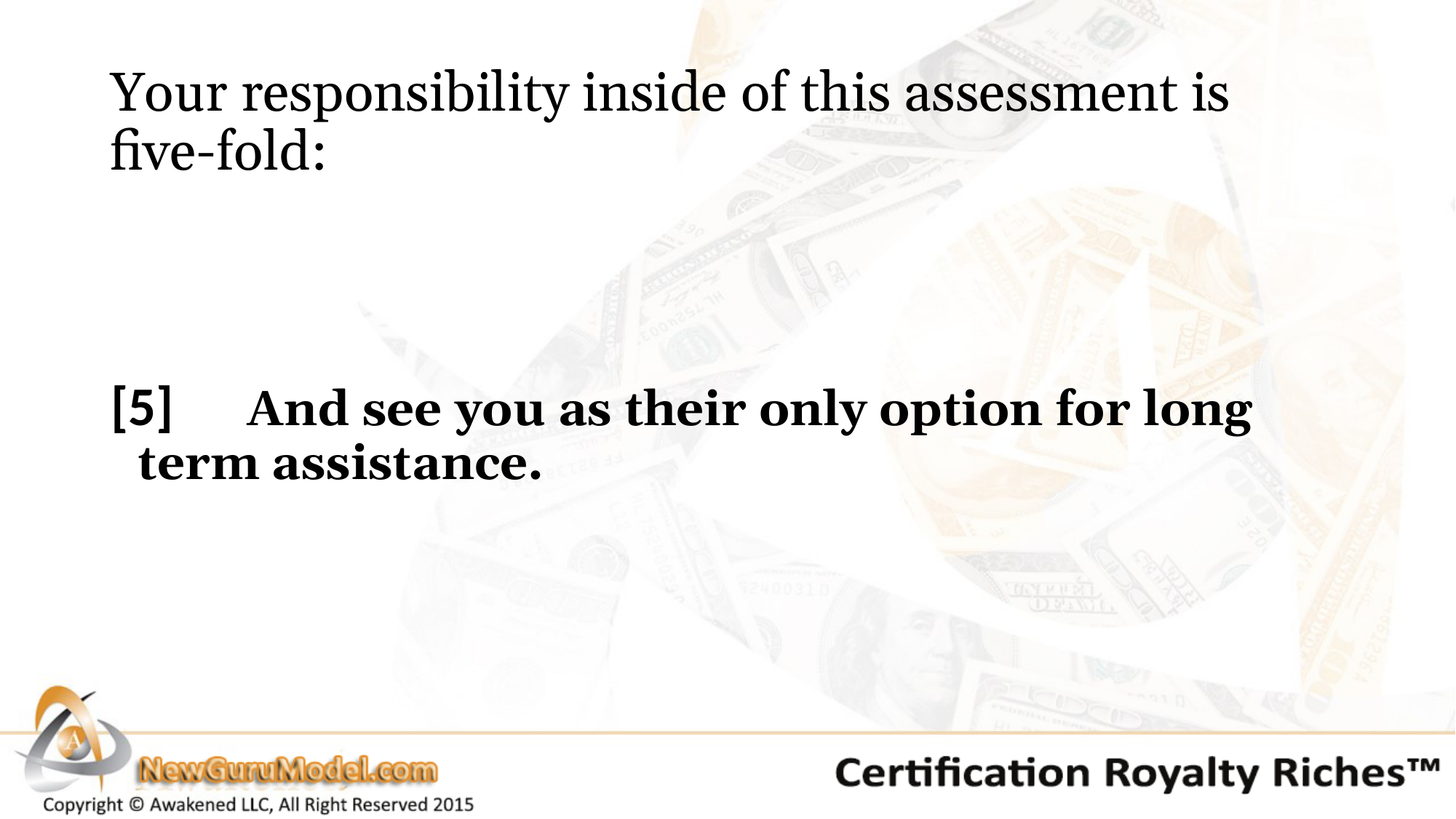

# Your responsibility inside of this assessment is five-fold:

[5]	And see you as their only option for long term assistance.